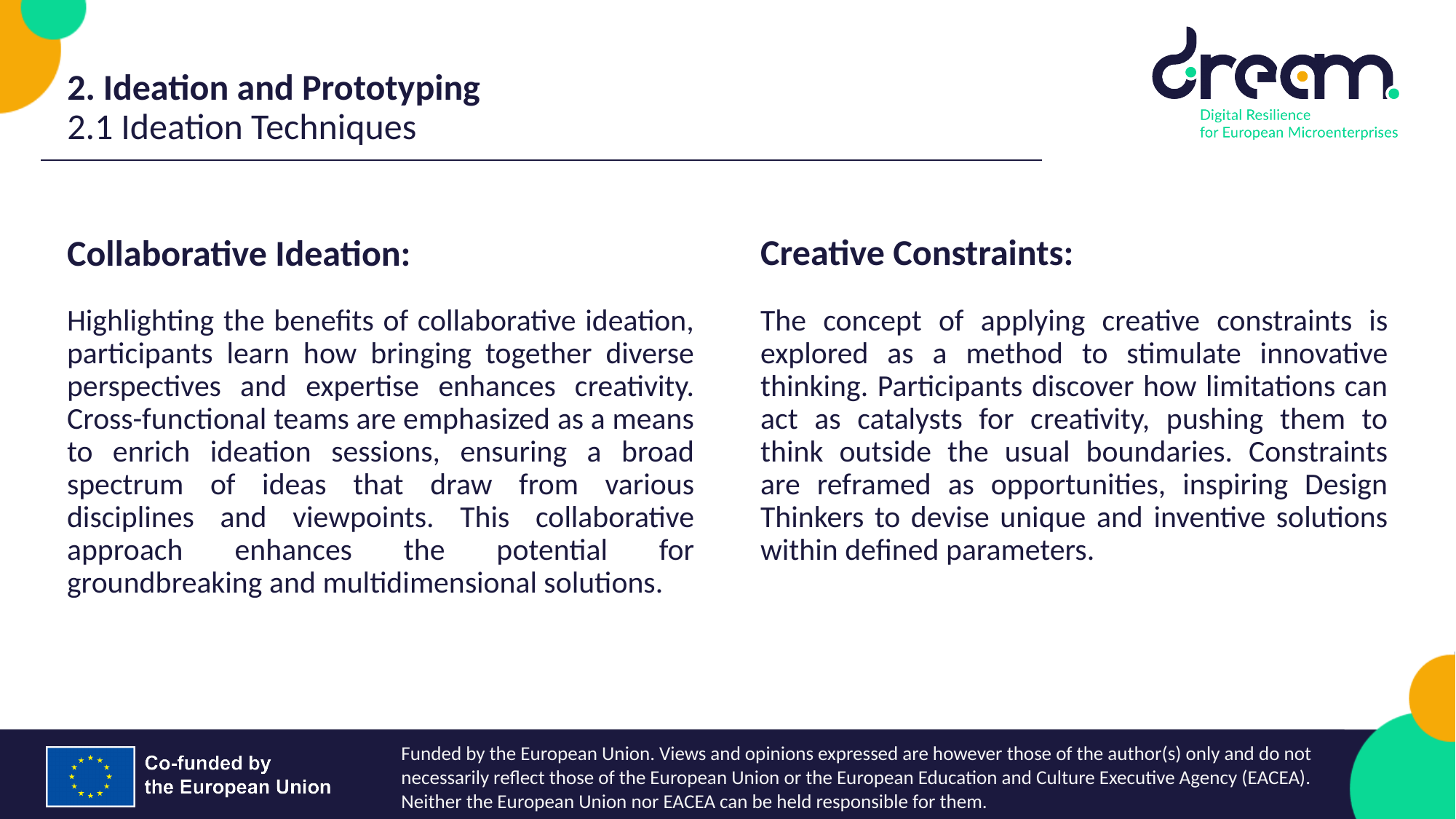

2. Ideation and Prototyping
2.1 Ideation Techniques
Creative Constraints:
Collaborative Ideation:
Highlighting the benefits of collaborative ideation, participants learn how bringing together diverse perspectives and expertise enhances creativity. Cross-functional teams are emphasized as a means to enrich ideation sessions, ensuring a broad spectrum of ideas that draw from various disciplines and viewpoints. This collaborative approach enhances the potential for groundbreaking and multidimensional solutions.
The concept of applying creative constraints is explored as a method to stimulate innovative thinking. Participants discover how limitations can act as catalysts for creativity, pushing them to think outside the usual boundaries. Constraints are reframed as opportunities, inspiring Design Thinkers to devise unique and inventive solutions within defined parameters.